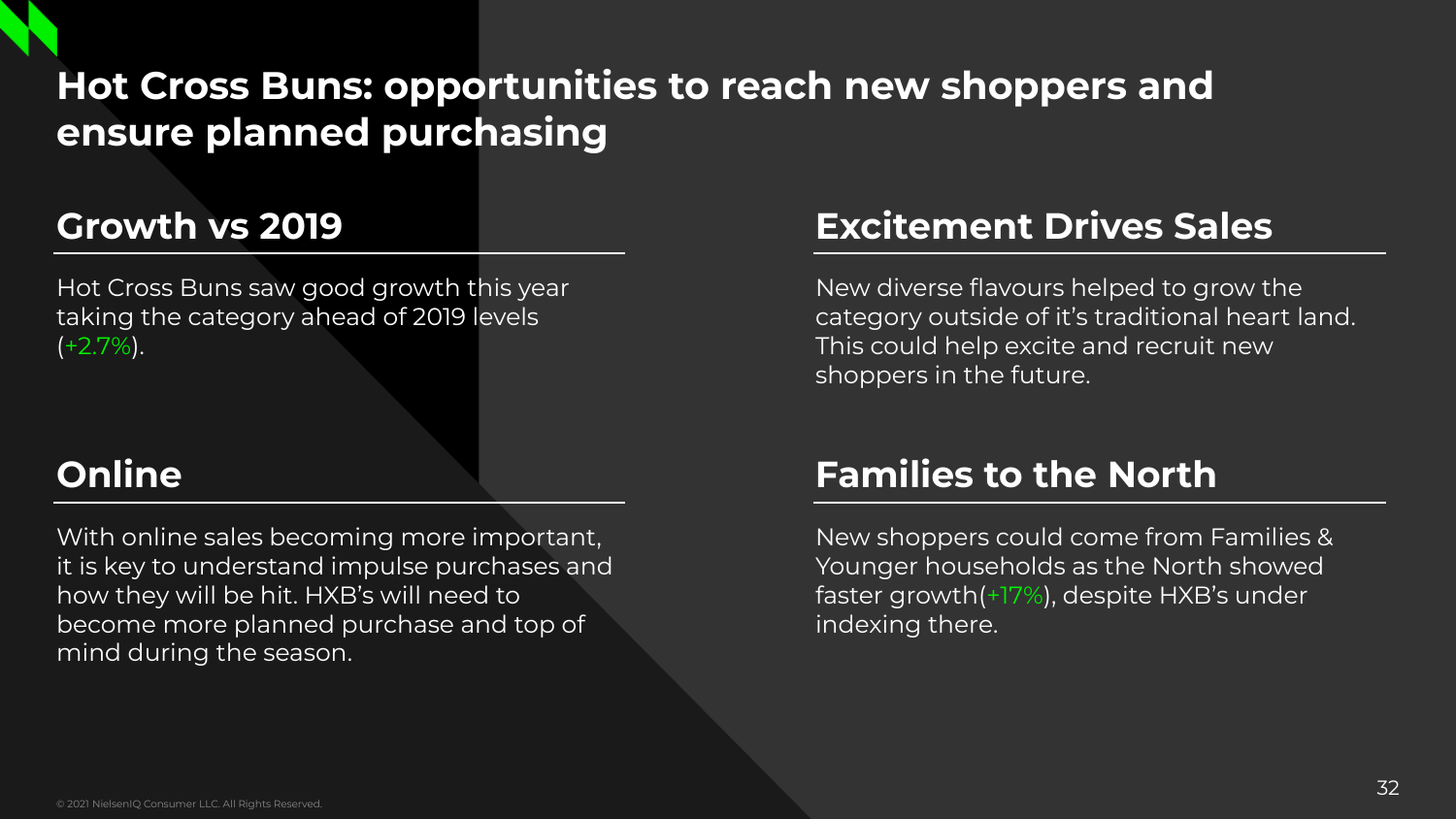

# Hot Cross Buns: opportunities to reach new shoppers and ensure planned purchasing
Growth vs 2019
Excitement Drives Sales
Hot Cross Buns saw good growth this year taking the category ahead of 2019 levels (+2.7%).
New diverse flavours helped to grow the category outside of it’s traditional heart land. This could help excite and recruit new shoppers in the future.
Online
Families to the North
With online sales becoming more important, it is key to understand impulse purchases and how they will be hit. HXB’s will need to become more planned purchase and top of mind during the season.
New shoppers could come from Families & Younger households as the North showed faster growth(+17%), despite HXB’s under indexing there.